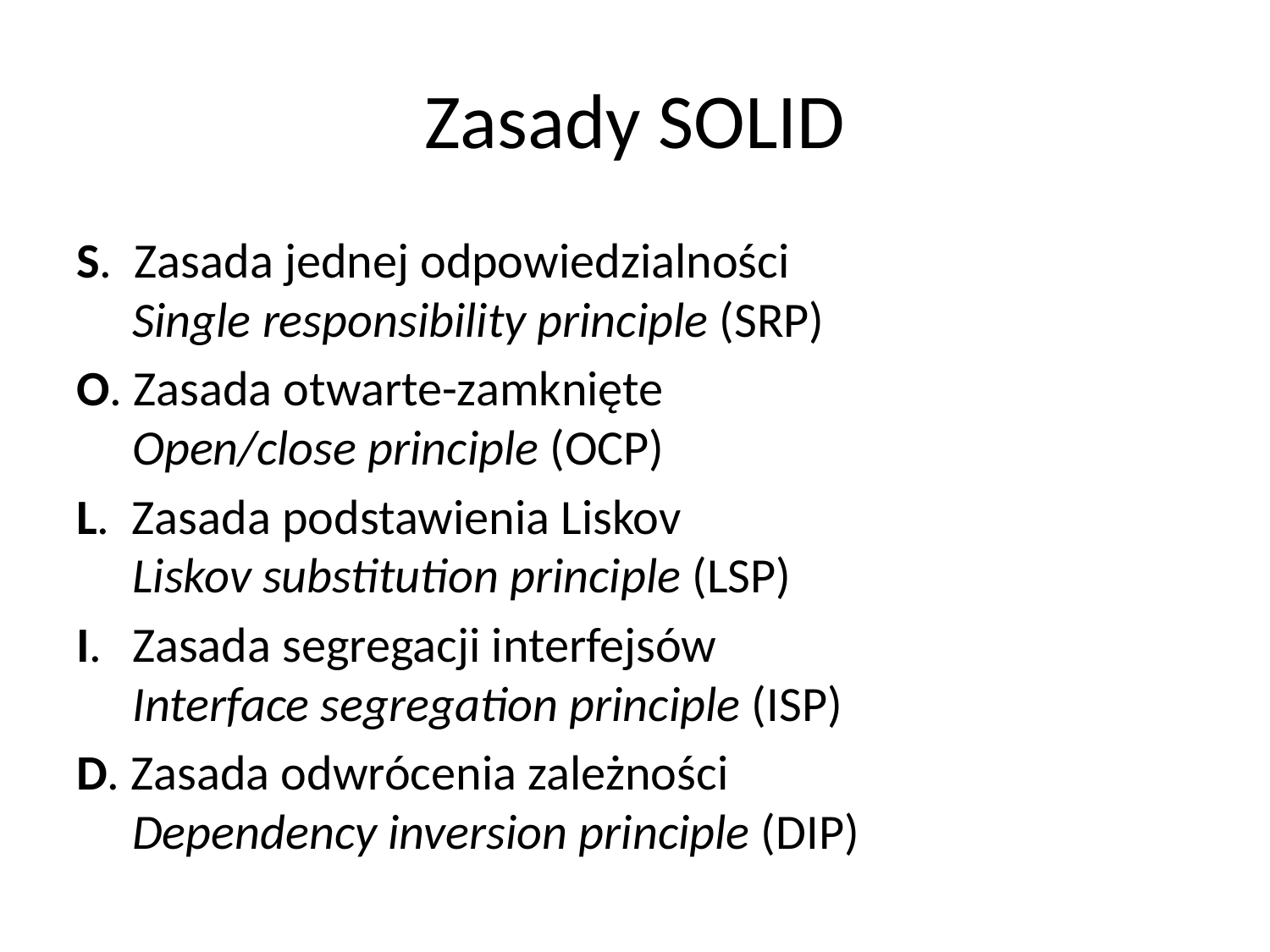

# Zasady SOLID
S.  Zasada jednej odpowiedzialności
     Single responsibility principle (SRP)
O. Zasada otwarte-zamknięte
     Open/close principle (OCP)
L.  Zasada podstawienia Liskov
     Liskov substitution principle (LSP)
I.   Zasada segregacji interfejsów
     Interface segregation principle (ISP)
D. Zasada odwrócenia zależności
     Dependency inversion principle (DIP)